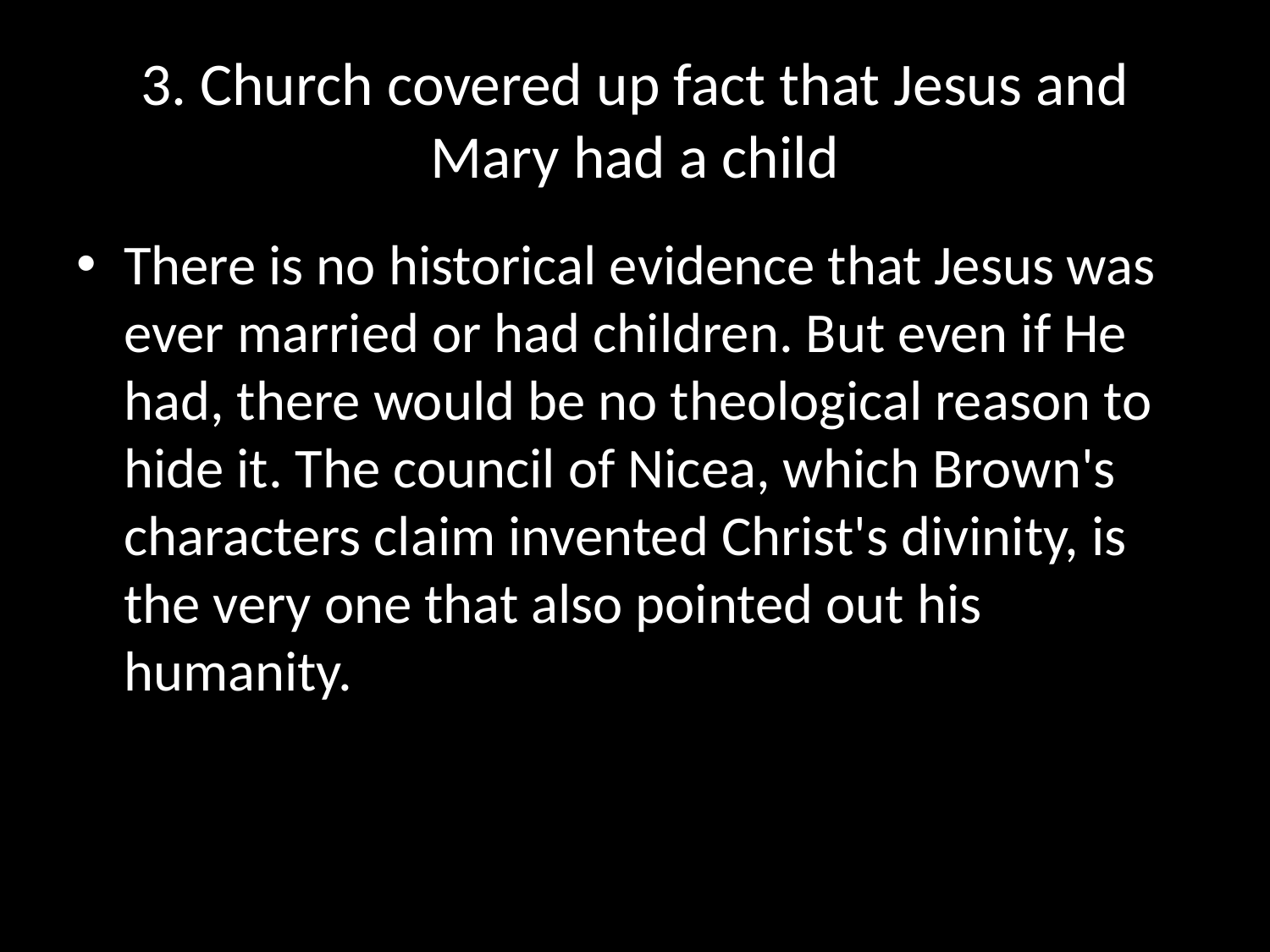

# 3. Church covered up fact that Jesus and Mary had a child
There is no historical evidence that Jesus was ever married or had children. But even if He had, there would be no theological reason to hide it. The council of Nicea, which Brown's characters claim invented Christ's divinity, is the very one that also pointed out his humanity.